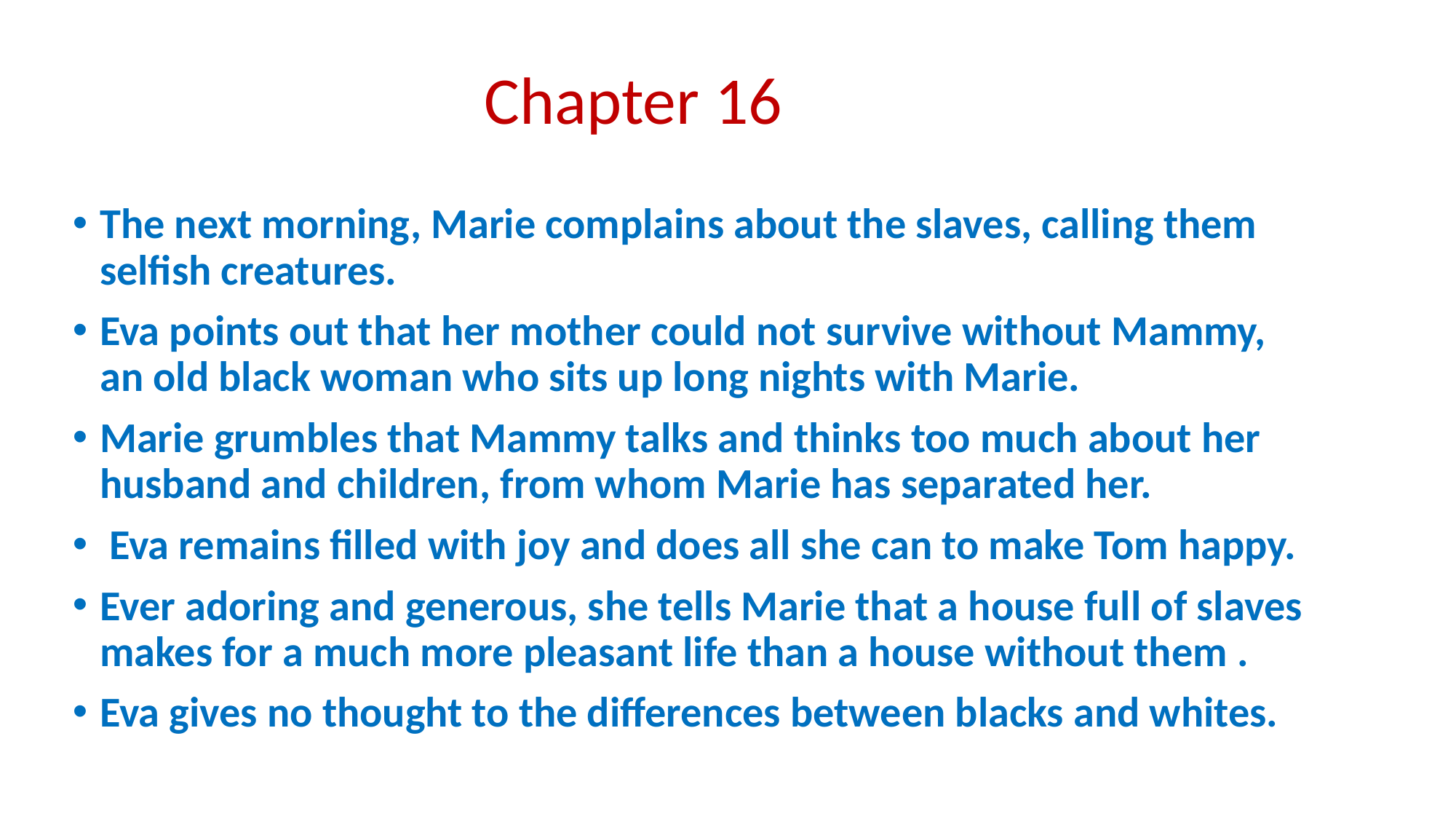

# Chapter 16
The next morning, Marie complains about the slaves, calling them selfish creatures.
Eva points out that her mother could not survive without Mammy, an old black woman who sits up long nights with Marie.
Marie grumbles that Mammy talks and thinks too much about her husband and children, from whom Marie has separated her.
 Eva remains filled with joy and does all she can to make Tom happy.
Ever adoring and generous, she tells Marie that a house full of slaves makes for a much more pleasant life than a house without them .
Eva gives no thought to the differences between blacks and whites.